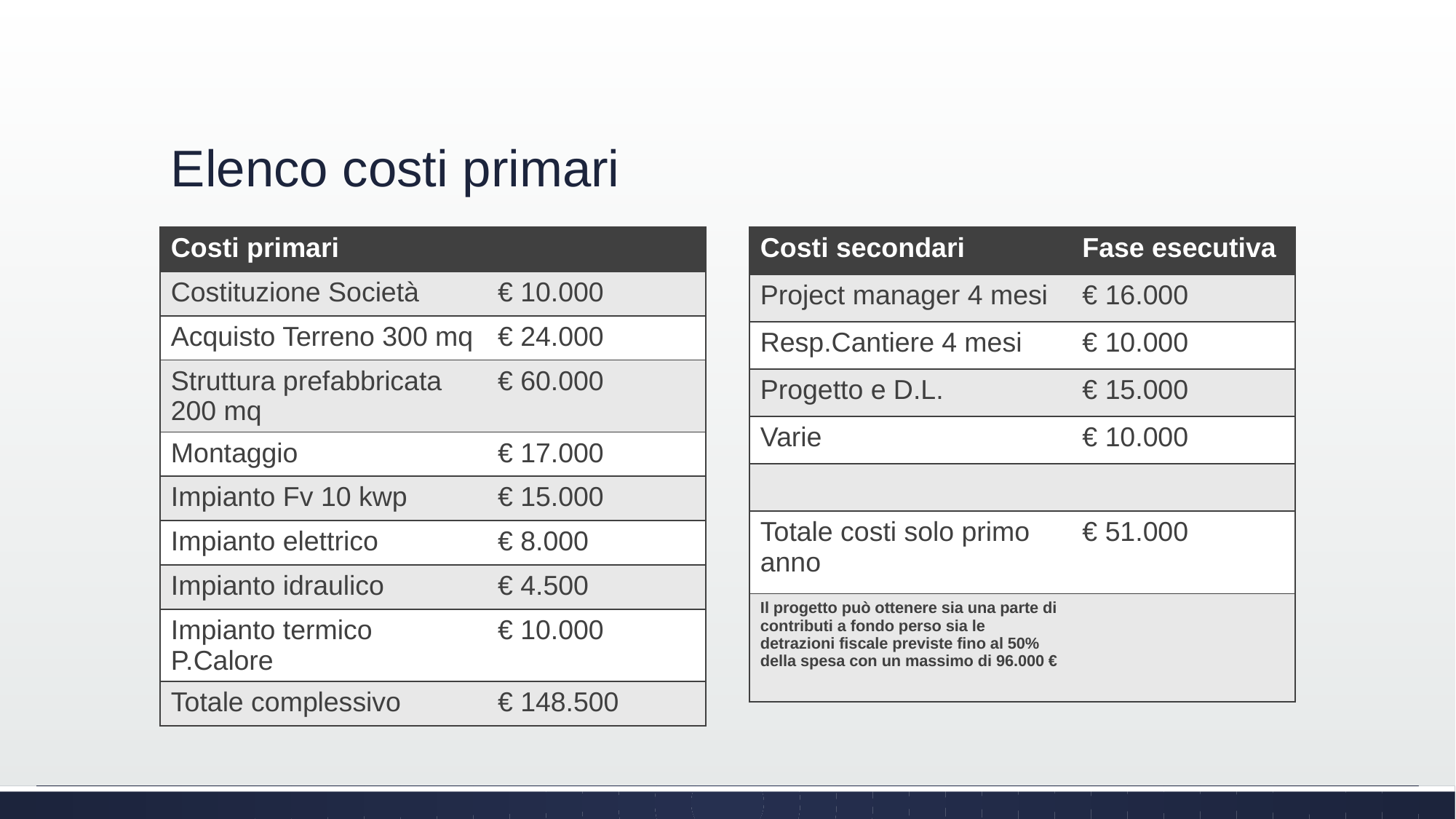

# Elenco costi primari
| Costi primari |  |
| --- | --- |
| Costituzione Società | € 10.000 |
| Acquisto Terreno 300 mq | € 24.000 |
| Struttura prefabbricata 200 mq | € 60.000 |
| Montaggio | € 17.000 |
| Impianto Fv 10 kwp | € 15.000 |
| Impianto elettrico | € 8.000 |
| Impianto idraulico | € 4.500 |
| Impianto termico P.Calore | € 10.000 |
| Totale complessivo | € 148.500 |
| Costi secondari | Fase esecutiva |
| --- | --- |
| Project manager 4 mesi | € 16.000 |
| Resp.Cantiere 4 mesi | € 10.000 |
| Progetto e D.L. | € 15.000 |
| Varie | € 10.000 |
|  |  |
| Totale costi solo primo anno | € 51.000 |
| Il progetto può ottenere sia una parte di contributi a fondo perso sia le detrazioni fiscale previste fino al 50% della spesa con un massimo di 96.000 € |  |